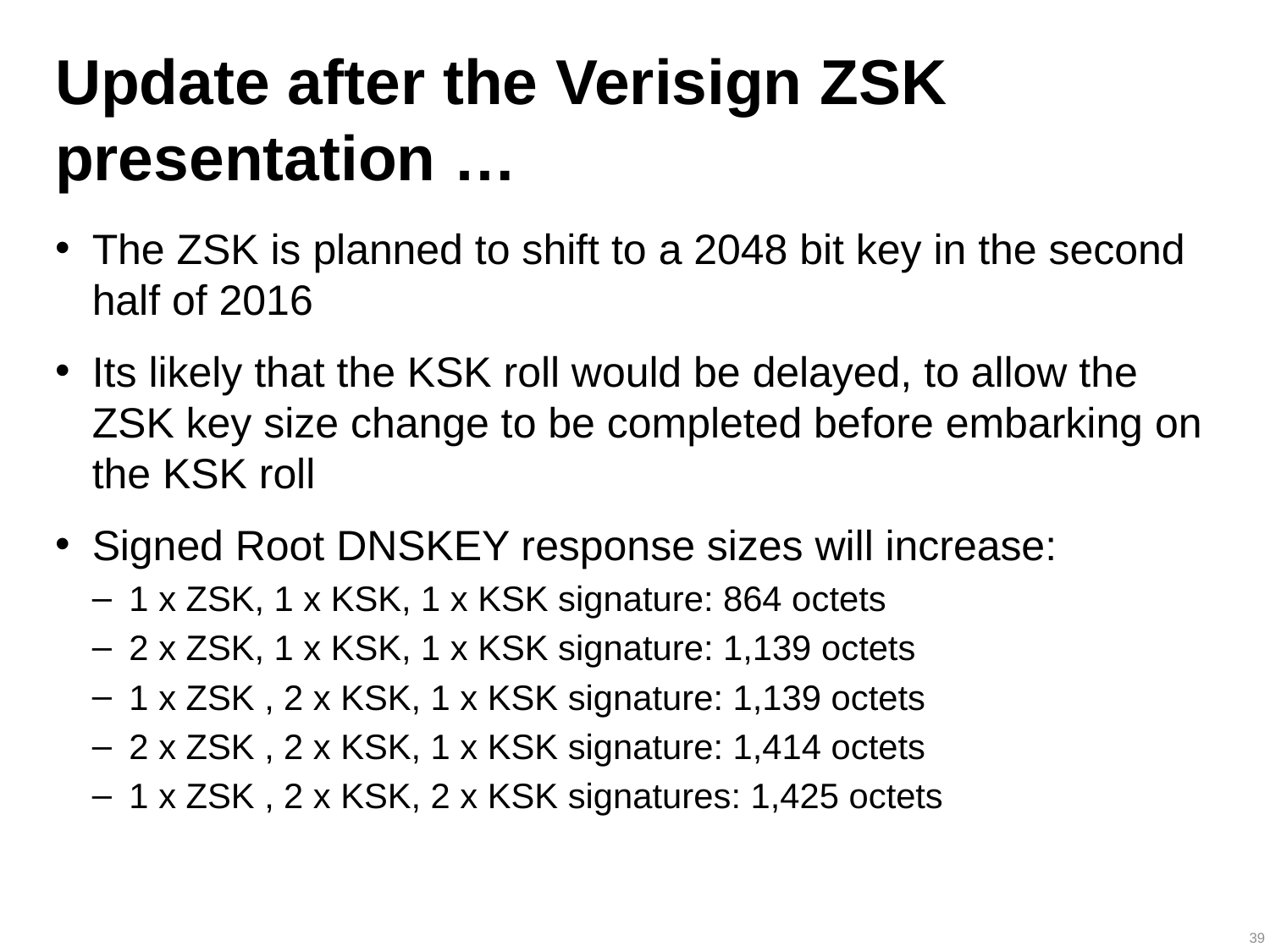

# Update after the Verisign ZSK presentation …
The ZSK is planned to shift to a 2048 bit key in the second half of 2016
Its likely that the KSK roll would be delayed, to allow the ZSK key size change to be completed before embarking on the KSK roll
Signed Root DNSKEY response sizes will increase:
1 x ZSK, 1 x KSK, 1 x KSK signature: 864 octets
2 x ZSK, 1 x KSK, 1 x KSK signature: 1,139 octets
1 x ZSK , 2 x KSK, 1 x KSK signature: 1,139 octets
2 x ZSK , 2 x KSK, 1 x KSK signature: 1,414 octets
1 x ZSK , 2 x KSK, 2 x KSK signatures: 1,425 octets
39